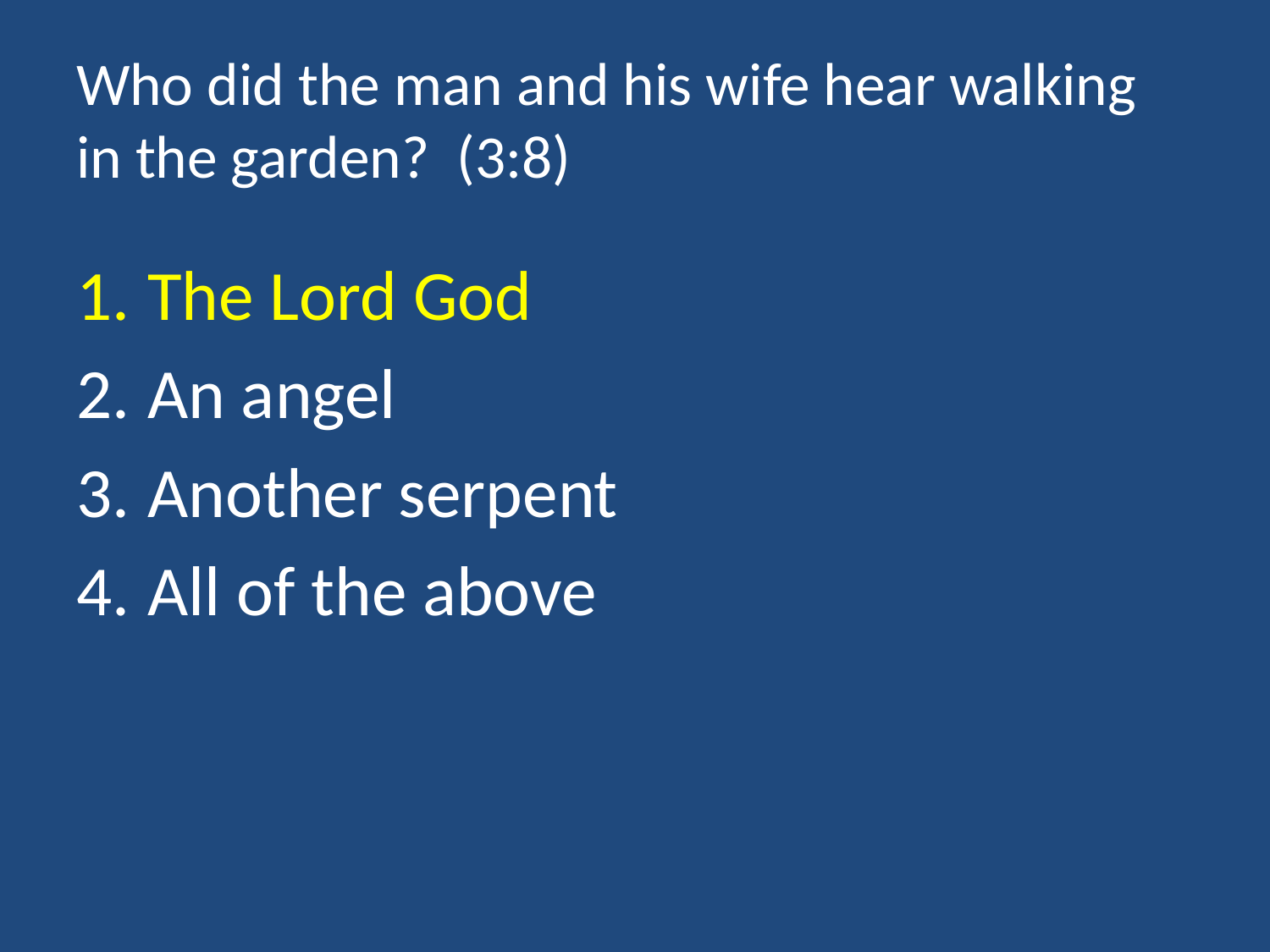

# Who did the man and his wife hear walking in the garden?  (3:8)
The Lord God
An angel
Another serpent
All of the above